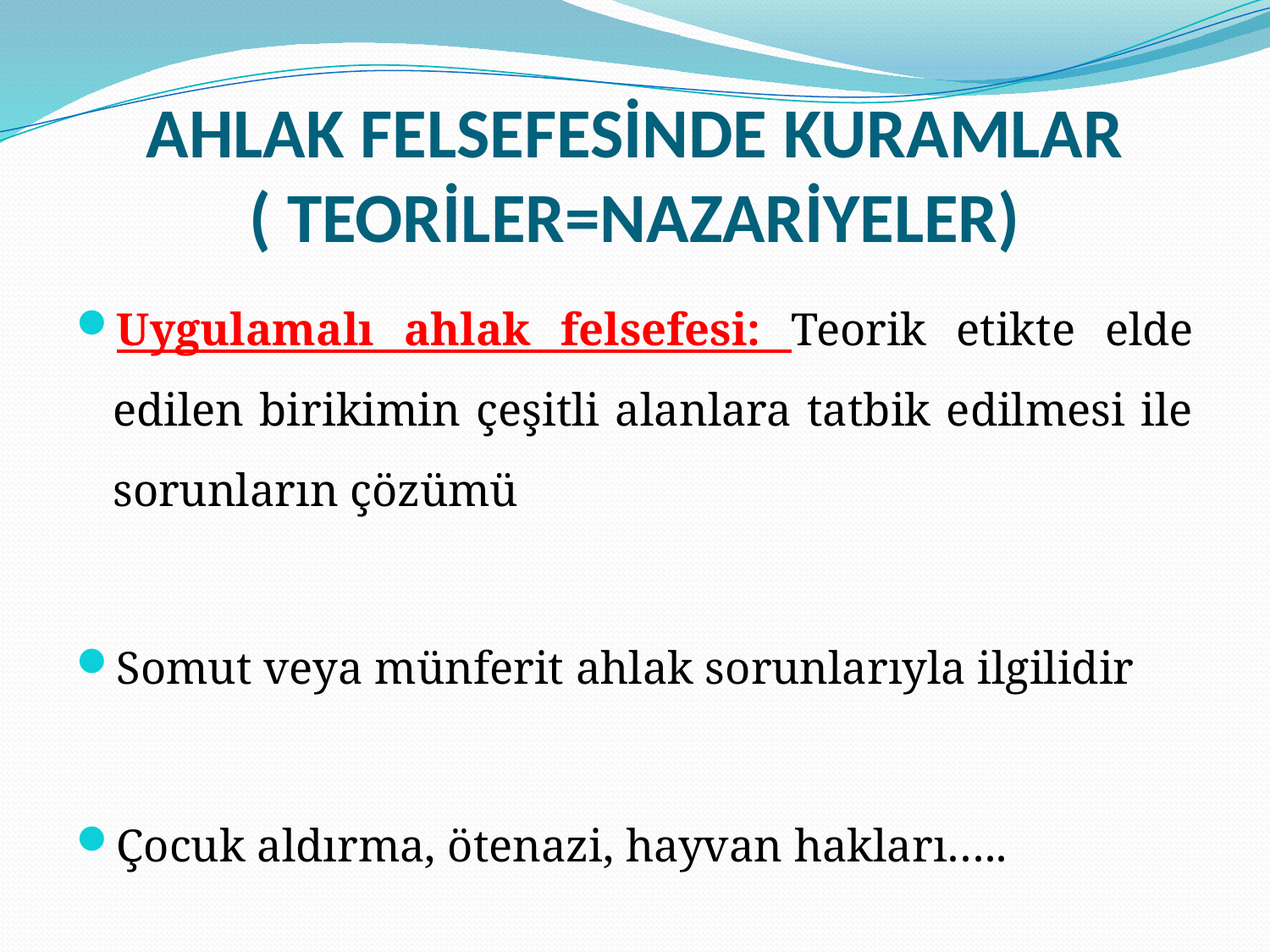

# AHLAK FELSEFESİNDE KURAMLAR ( TEORİLER=NAZARİYELER)
Uygulamalı ahlak felsefesi: Teorik etikte elde edilen birikimin çeşitli alanlara tatbik edilmesi ile sorunların çözümü

Somut veya münferit ahlak sorunlarıyla ilgilidir

Çocuk aldırma, ötenazi, hayvan hakları…..